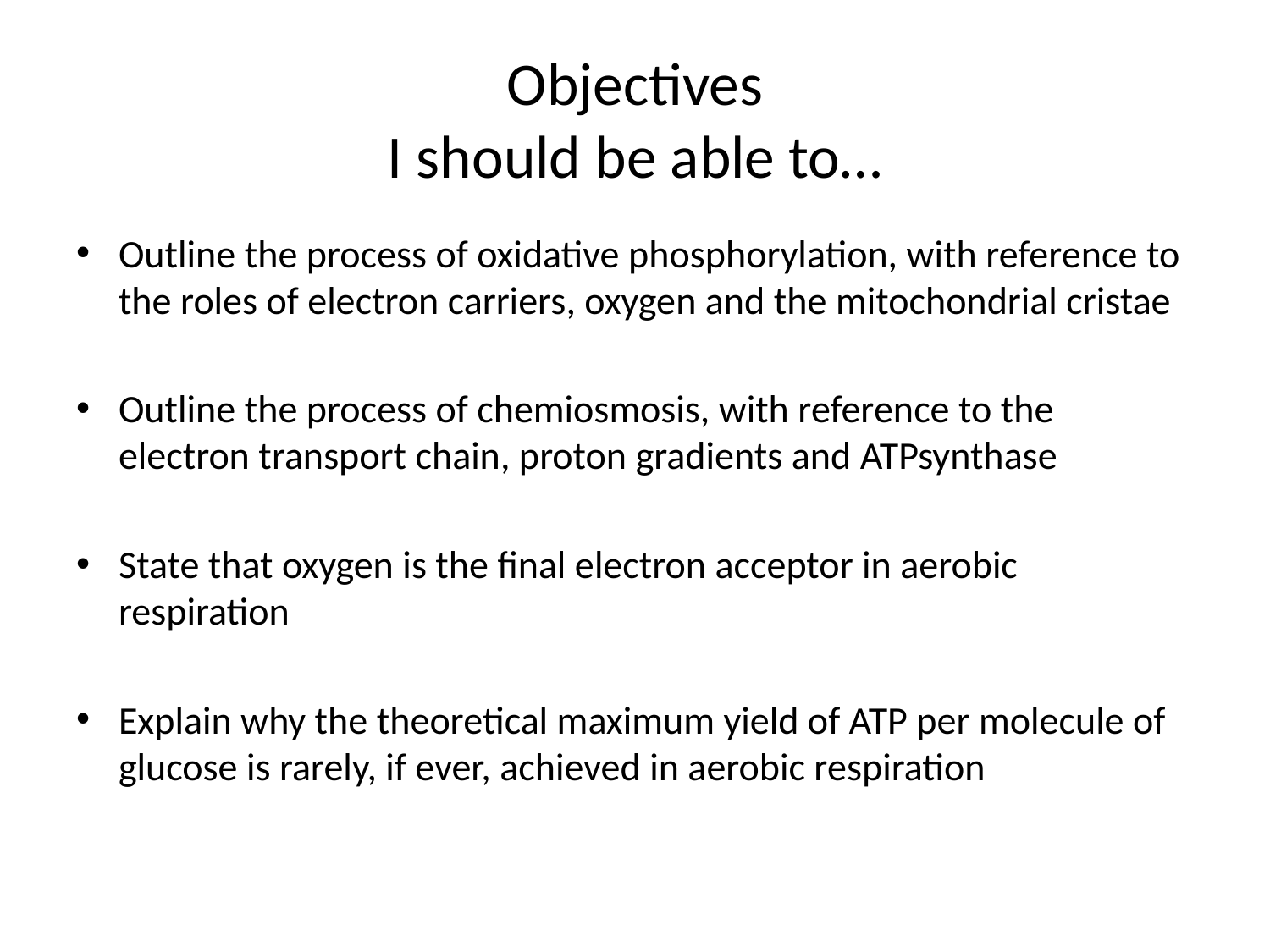

# Objectives I should be able to…
Outline the process of oxidative phosphorylation, with reference to the roles of electron carriers, oxygen and the mitochondrial cristae

Outline the process of chemiosmosis, with reference to the electron transport chain, proton gradients and ATPsynthase

State that oxygen is the final electron acceptor in aerobic respiration

Explain why the theoretical maximum yield of ATP per molecule of glucose is rarely, if ever, achieved in aerobic respiration